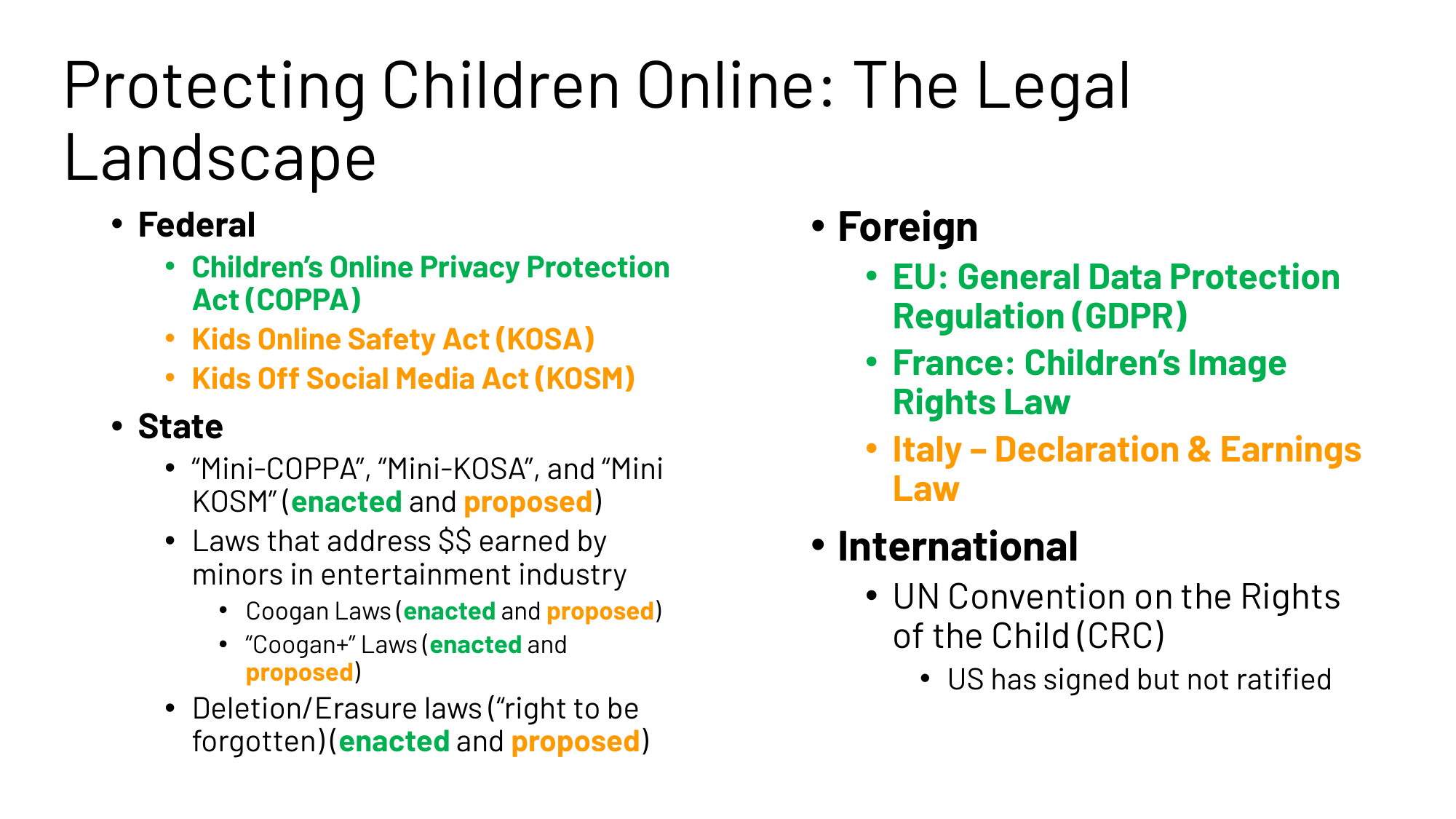

# Protecting Children Online: The Legal Landscape
Foreign
EU: General Data Protection Regulation (GDPR)
France: Children’s Image Rights Law
Italy – Declaration & Earnings Law
International
UN Convention on the Rights of the Child (CRC)
US has signed but not ratified
Federal
Children’s Online Privacy Protection Act (COPPA)
Kids Online Safety Act (KOSA)
Kids Off Social Media Act (KOSM)
State
“Mini-COPPA”, “Mini-KOSA”, and “Mini KOSM” (enacted and proposed)
Laws that address $$ earned by minors in entertainment industry
Coogan Laws (enacted and proposed)
“Coogan+” Laws (enacted and proposed)
Deletion/Erasure laws (“right to be forgotten) (enacted and proposed)